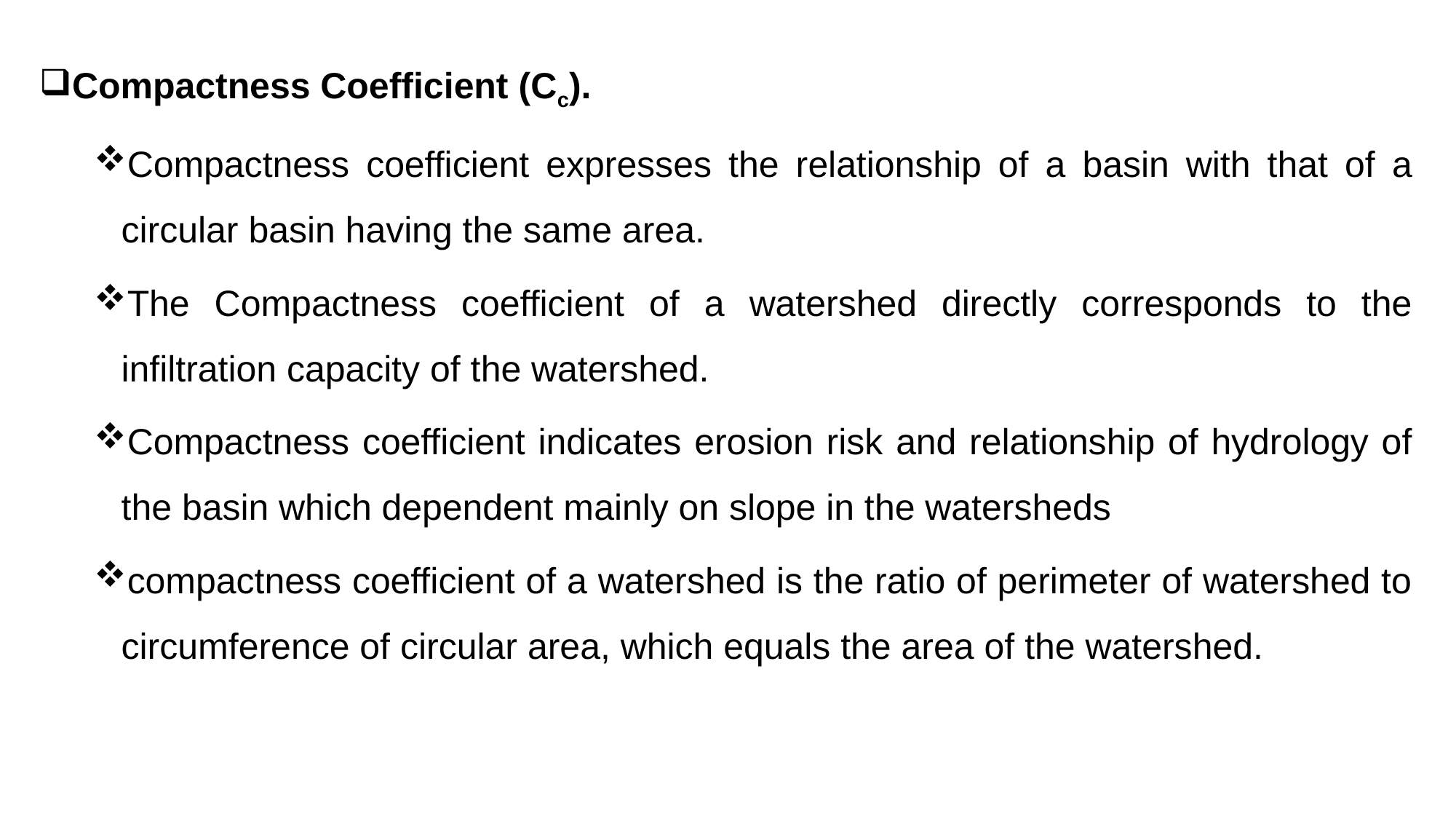

Compactness Coefficient (Cc).
Compactness coefficient expresses the relationship of a basin with that of a circular basin having the same area.
The Compactness coefficient of a watershed directly corresponds to the infiltration capacity of the watershed.
Compactness coefficient indicates erosion risk and relationship of hydrology of the basin which dependent mainly on slope in the watersheds
compactness coefficient of a watershed is the ratio of perimeter of watershed to circumference of circular area, which equals the area of the watershed.